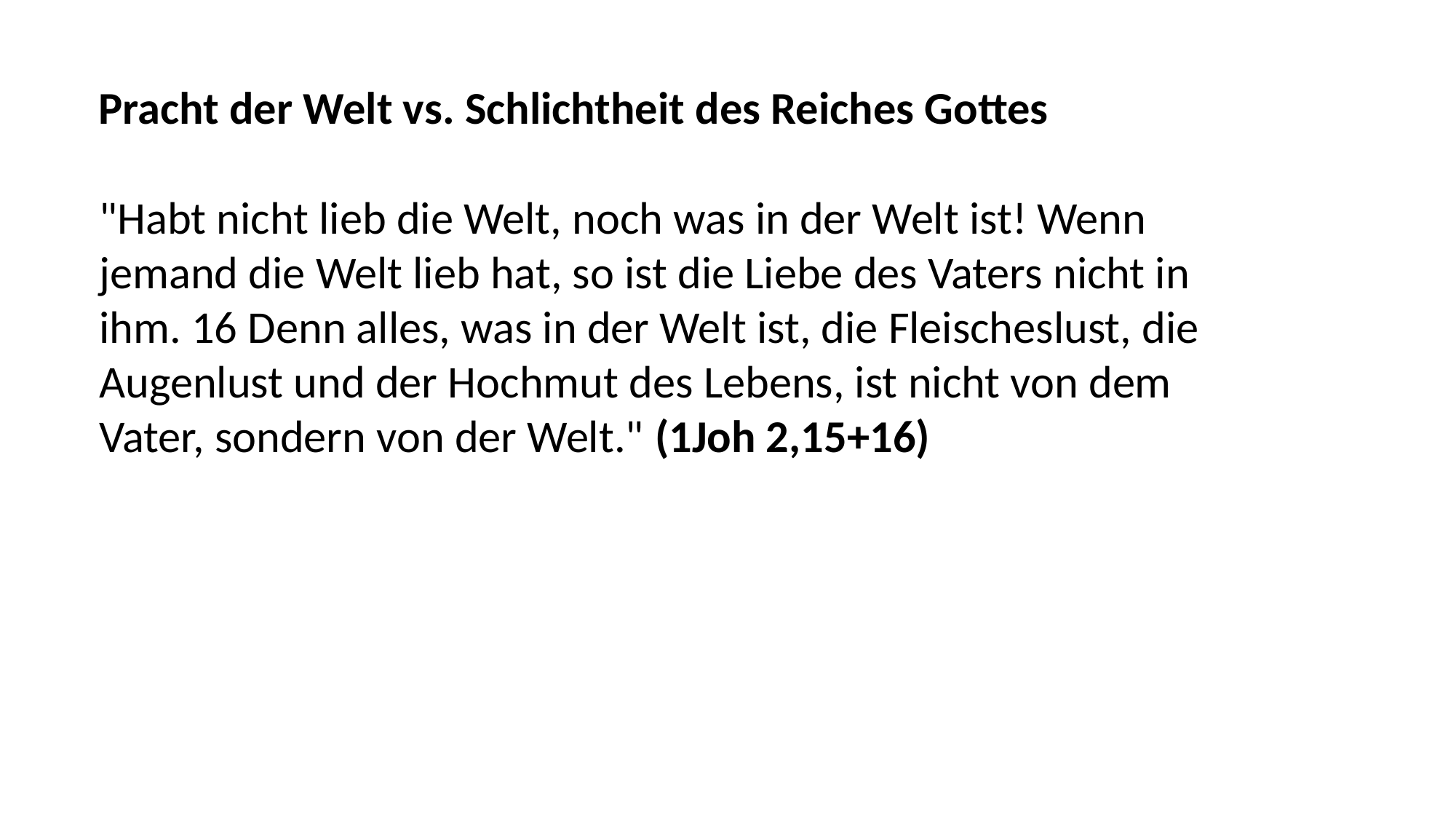

Pracht der Welt vs. Schlichtheit des Reiches Gottes
"Habt nicht lieb die Welt, noch was in der Welt ist! Wenn
jemand die Welt lieb hat, so ist die Liebe des Vaters nicht in
ihm. 16 Denn alles, was in der Welt ist, die Fleischeslust, die
Augenlust und der Hochmut des Lebens, ist nicht von dem
Vater, sondern von der Welt." (1Joh 2,15+16)